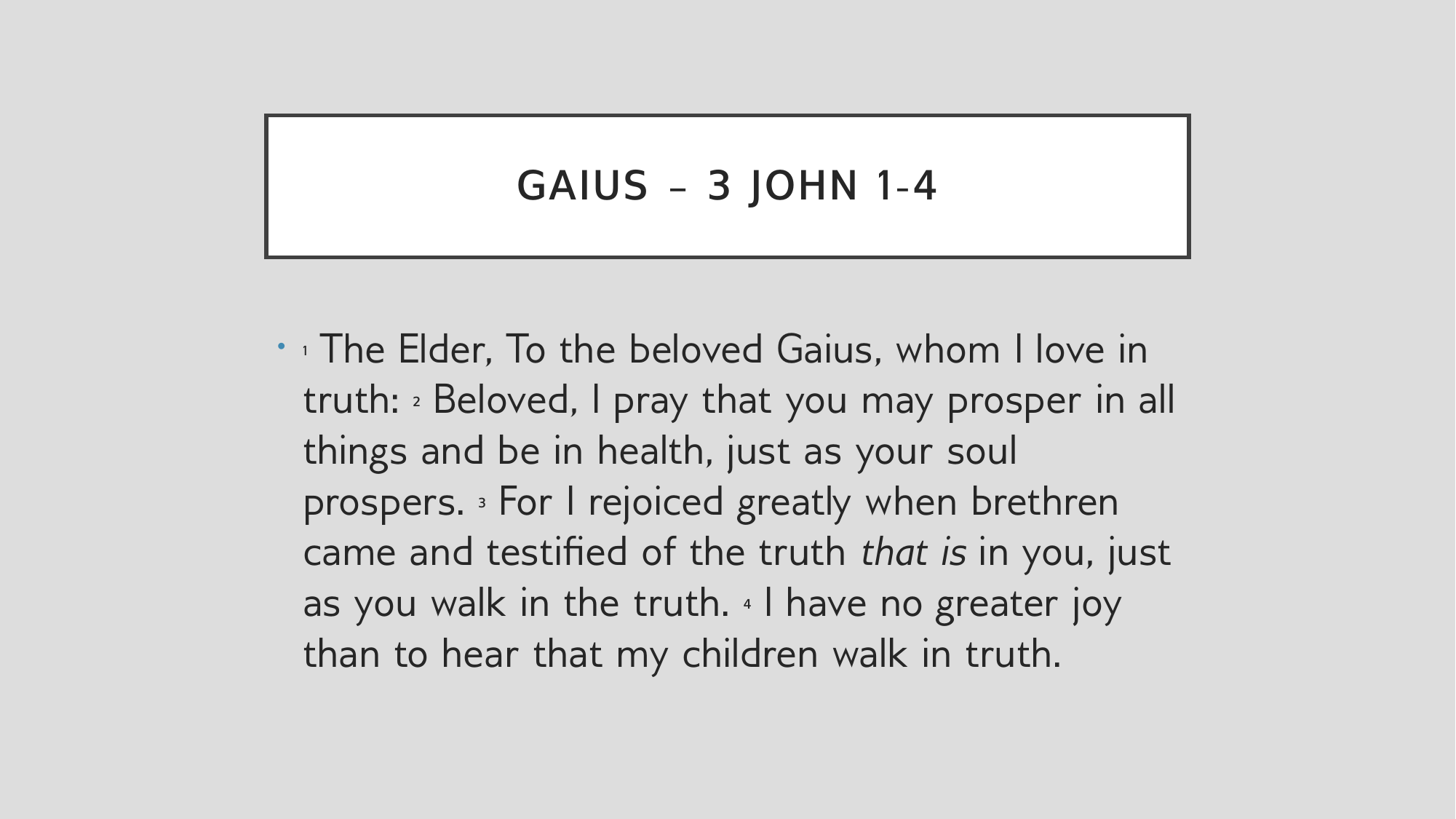

# Gaius – 3 john 1-4
1 The Elder, To the beloved Gaius, whom I love in truth: 2 Beloved, I pray that you may prosper in all things and be in health, just as your soul prospers. 3 For I rejoiced greatly when brethren came and testified of the truth that is in you, just as you walk in the truth. 4 I have no greater joy than to hear that my children walk in truth.